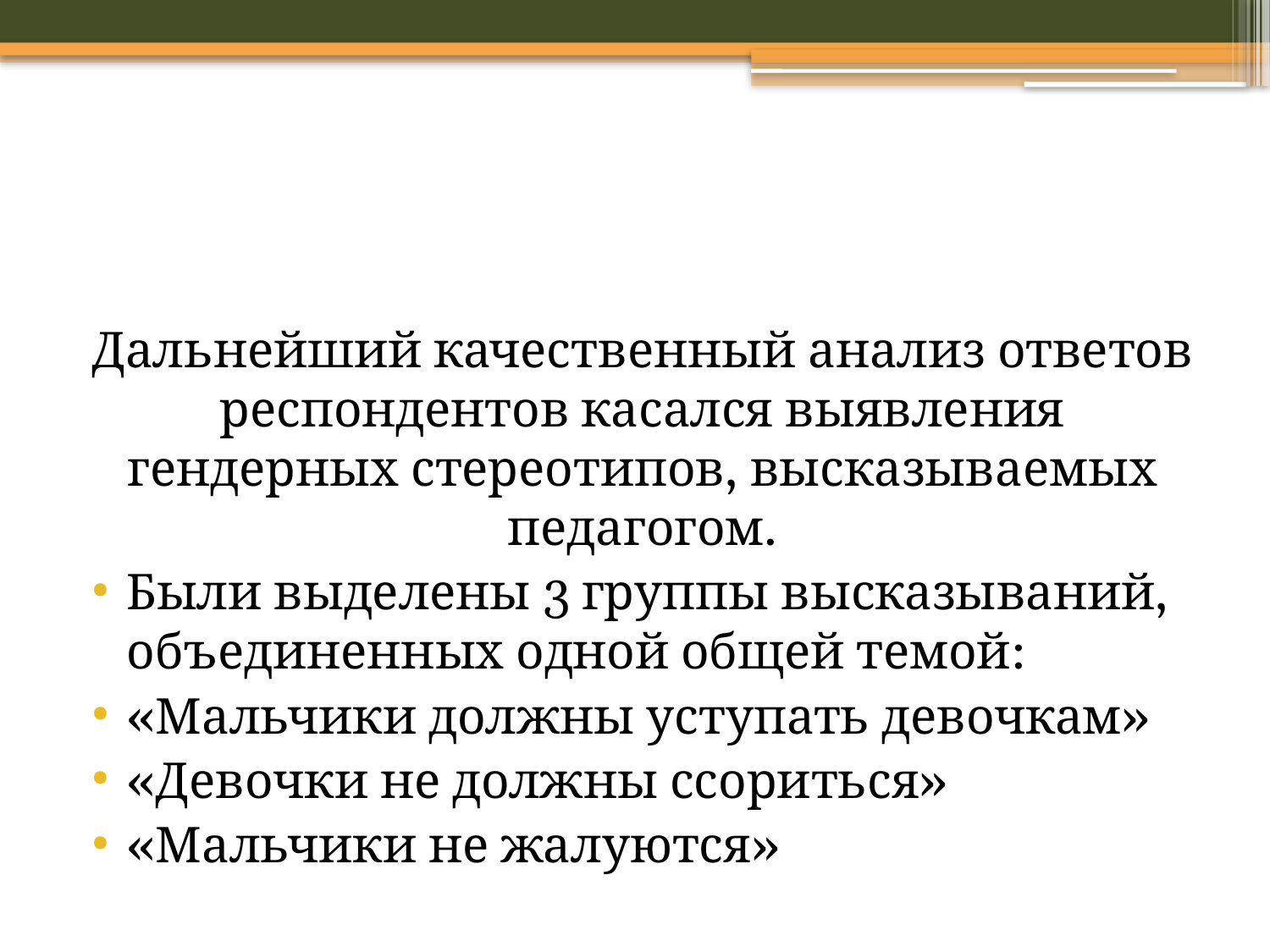

#
Дальнейший качественный анализ ответов респондентов касался выявления гендерных стереотипов, высказываемых педагогом.
Были выделены 3 группы высказываний, объединенных одной общей темой:
«Мальчики должны уступать девочкам»
«Девочки не должны ссориться»
«Мальчики не жалуются»